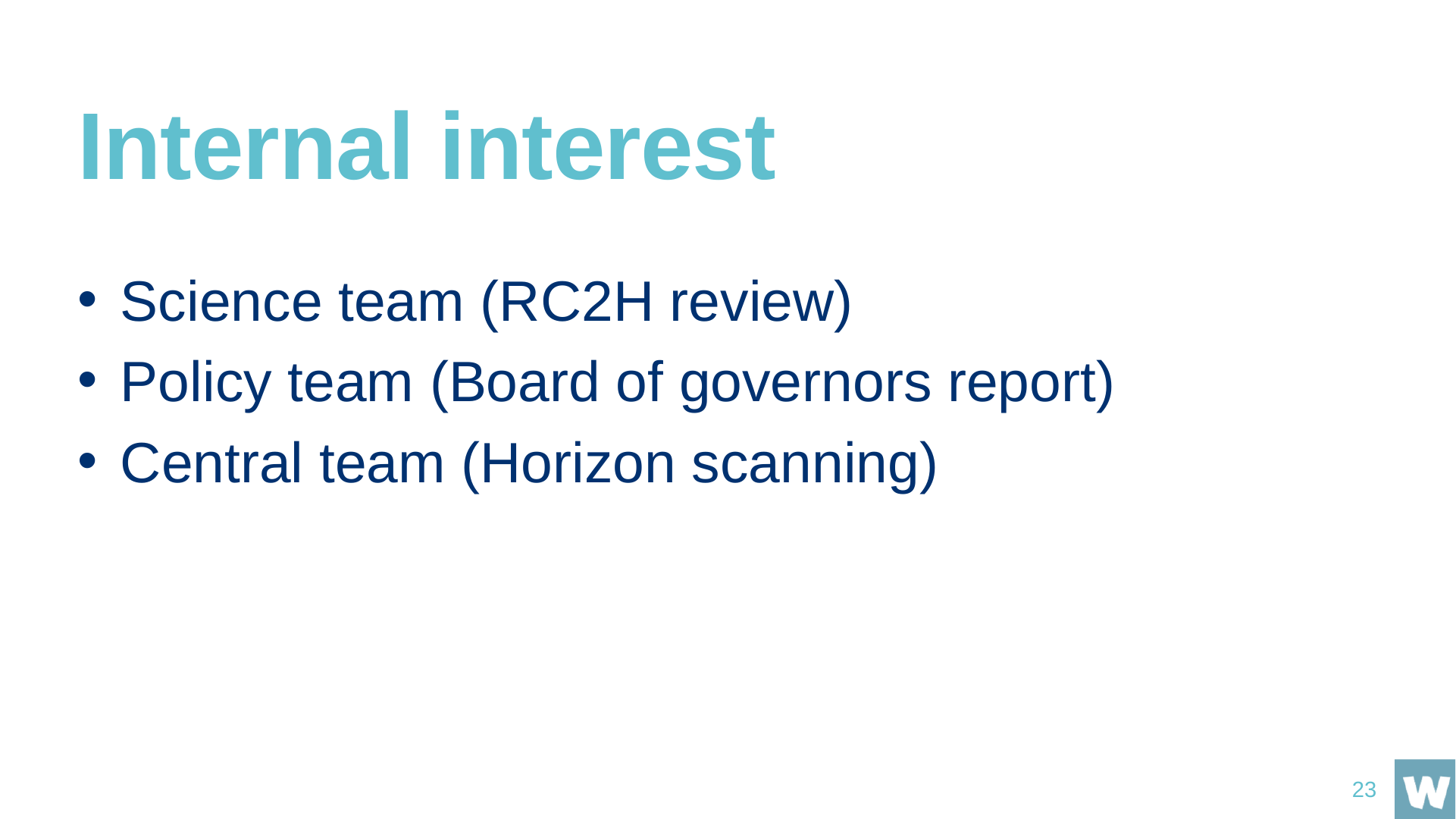

# Internal interest
Science team (RC2H review)
Policy team (Board of governors report)
Central team (Horizon scanning)
23